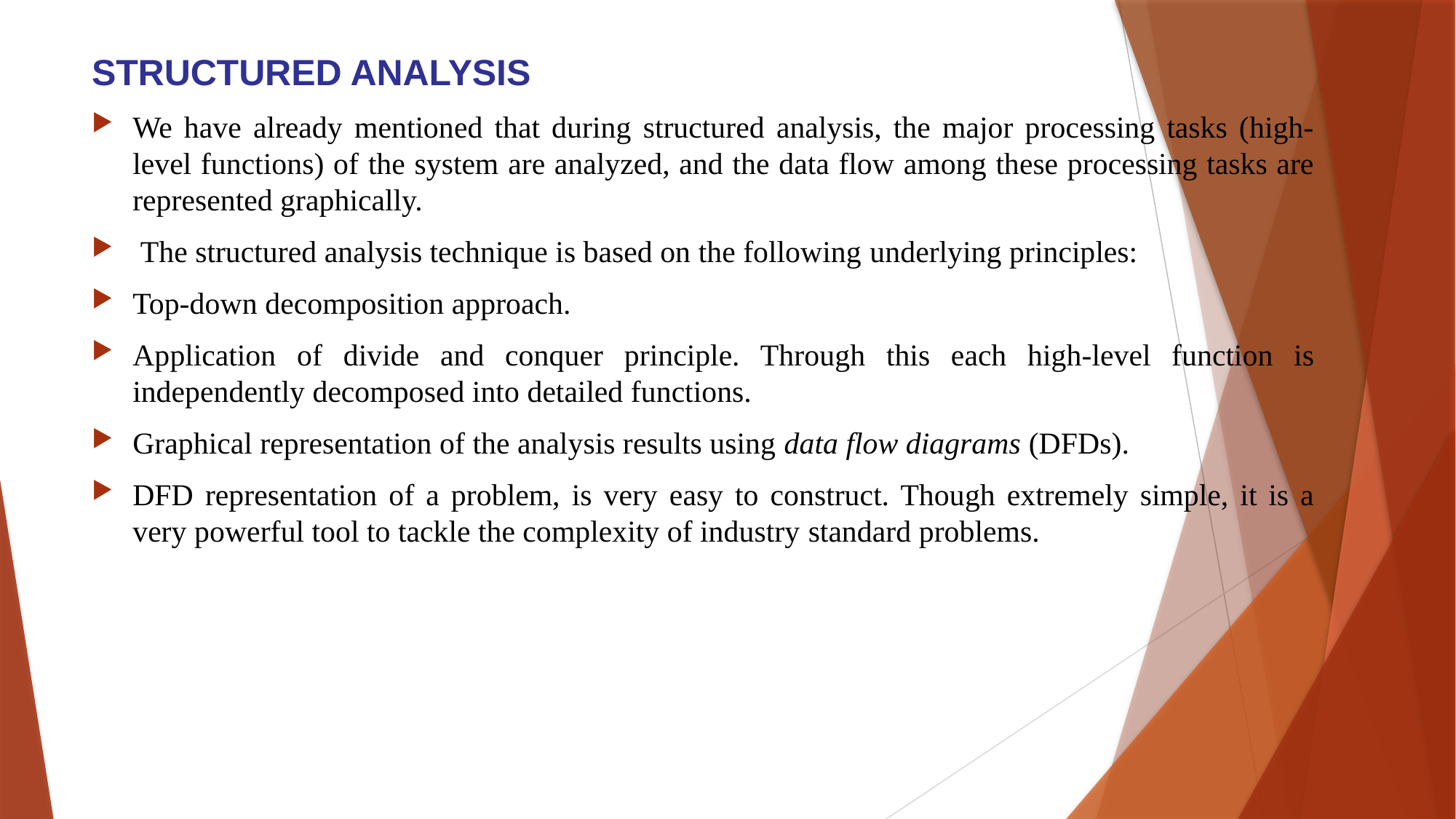

STRUCTURED ANALYSIS
We have already mentioned that during structured analysis, the major processing tasks (high-level functions) of the system are analyzed, and the data flow among these processing tasks are represented graphically.
 The structured analysis technique is based on the following underlying principles:
Top-down decomposition approach.
Application of divide and conquer principle. Through this each high-level function is independently decomposed into detailed functions.
Graphical representation of the analysis results using data flow diagrams (DFDs).
DFD representation of a problem, is very easy to construct. Though extremely simple, it is a very powerful tool to tackle the complexity of industry standard problems.